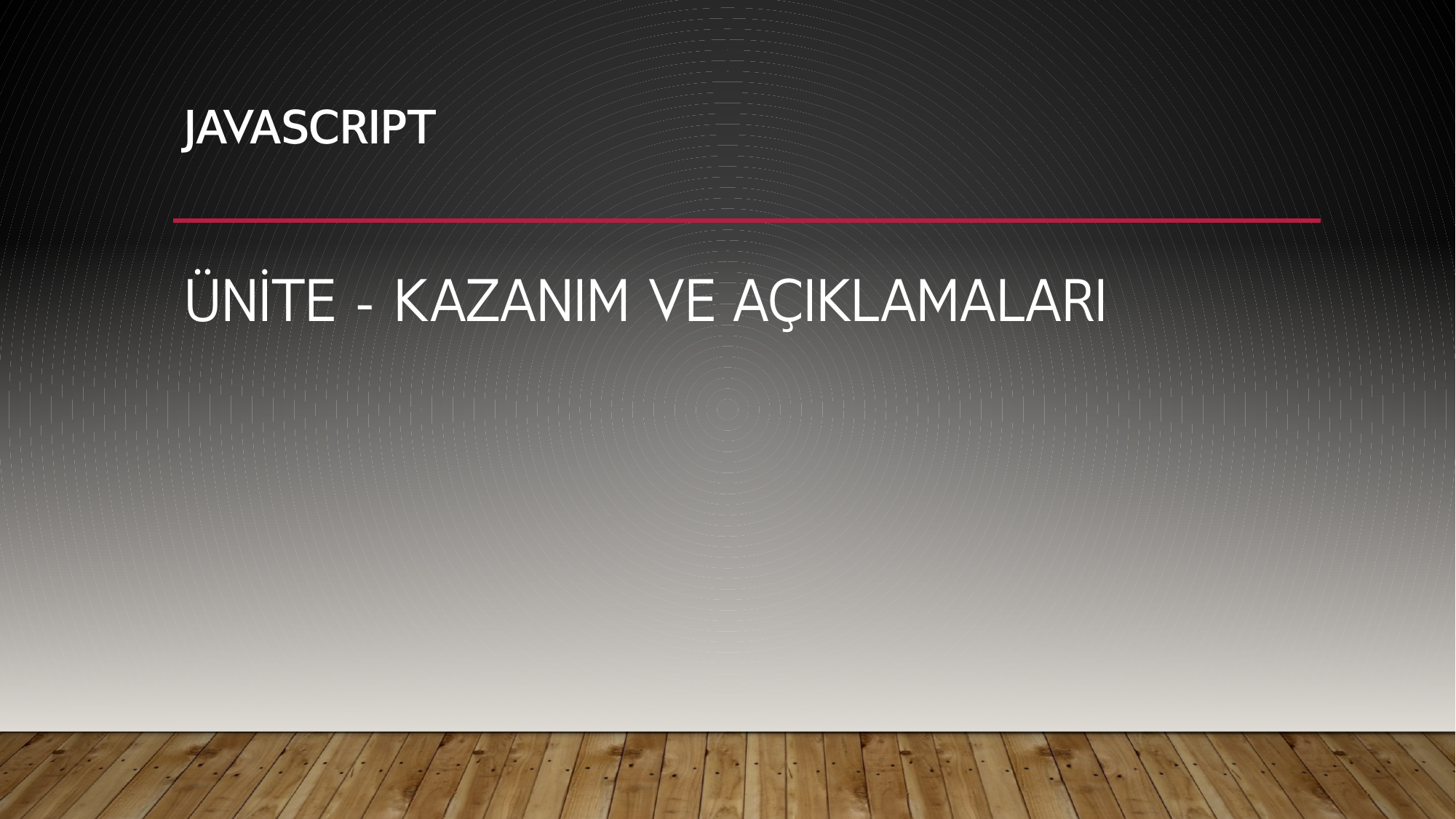

# JAVASCRIPT
ÜNİTE - KAZANIM VE AÇIKLAMALARI